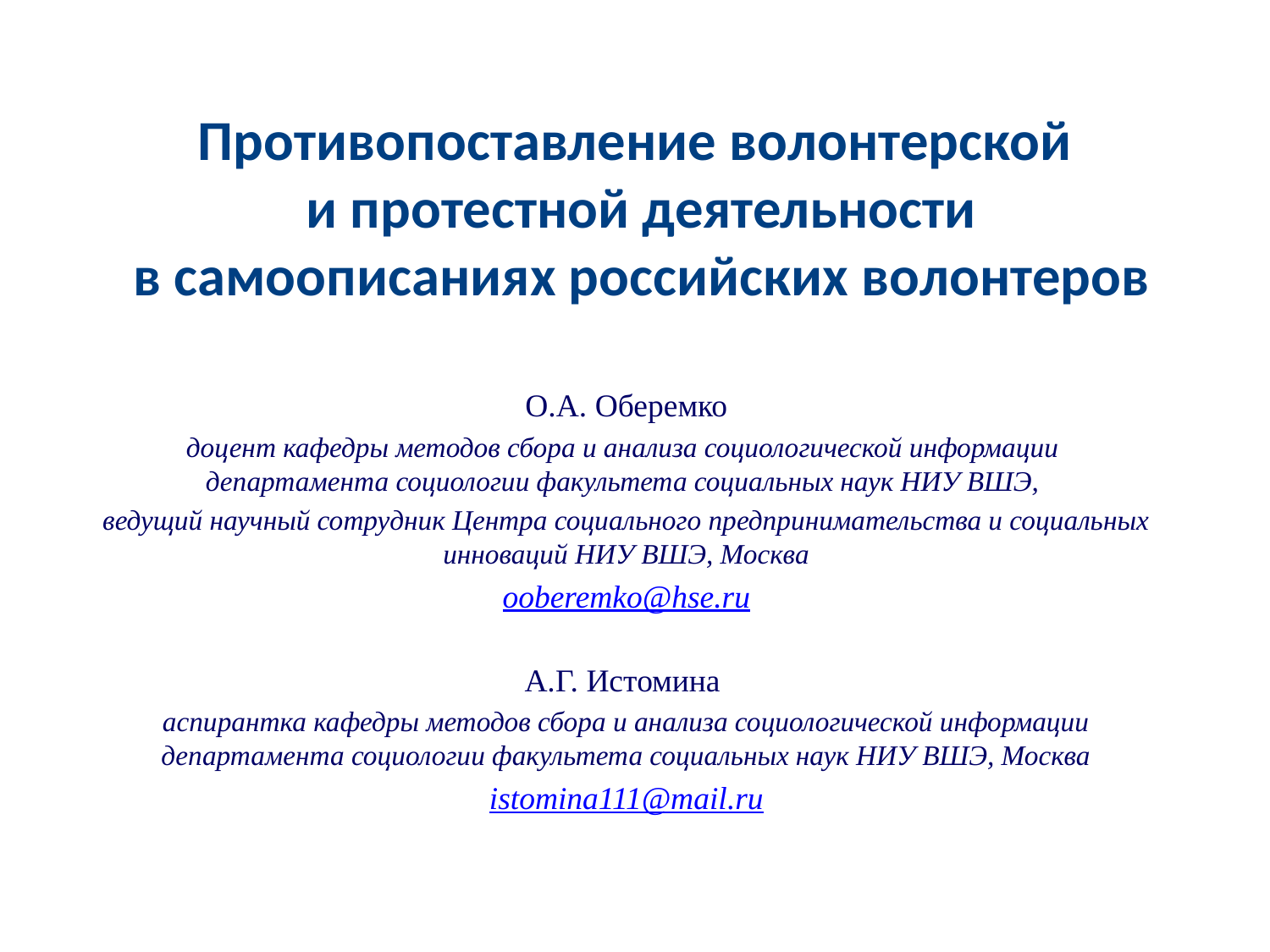

# Противопоставление волонтерской и протестной деятельности в самоописаниях российских волонтеров
О.А. Оберемко
доцент кафедры методов сбора и анализа социологической информации
департамента социологии факультета социальных наук НИУ ВШЭ,
ведущий научный сотрудник Центра социального предпринимательства и социальных инноваций НИУ ВШЭ, Москва
ooberemko@hse.ru

А.Г. Истомина
аспирантка кафедры методов сбора и анализа социологической информации департамента социологии факультета социальных наук НИУ ВШЭ, Москва
istomina111@mail.ru

Высшая школа экономики, Москва, 2014
www.hse.ru